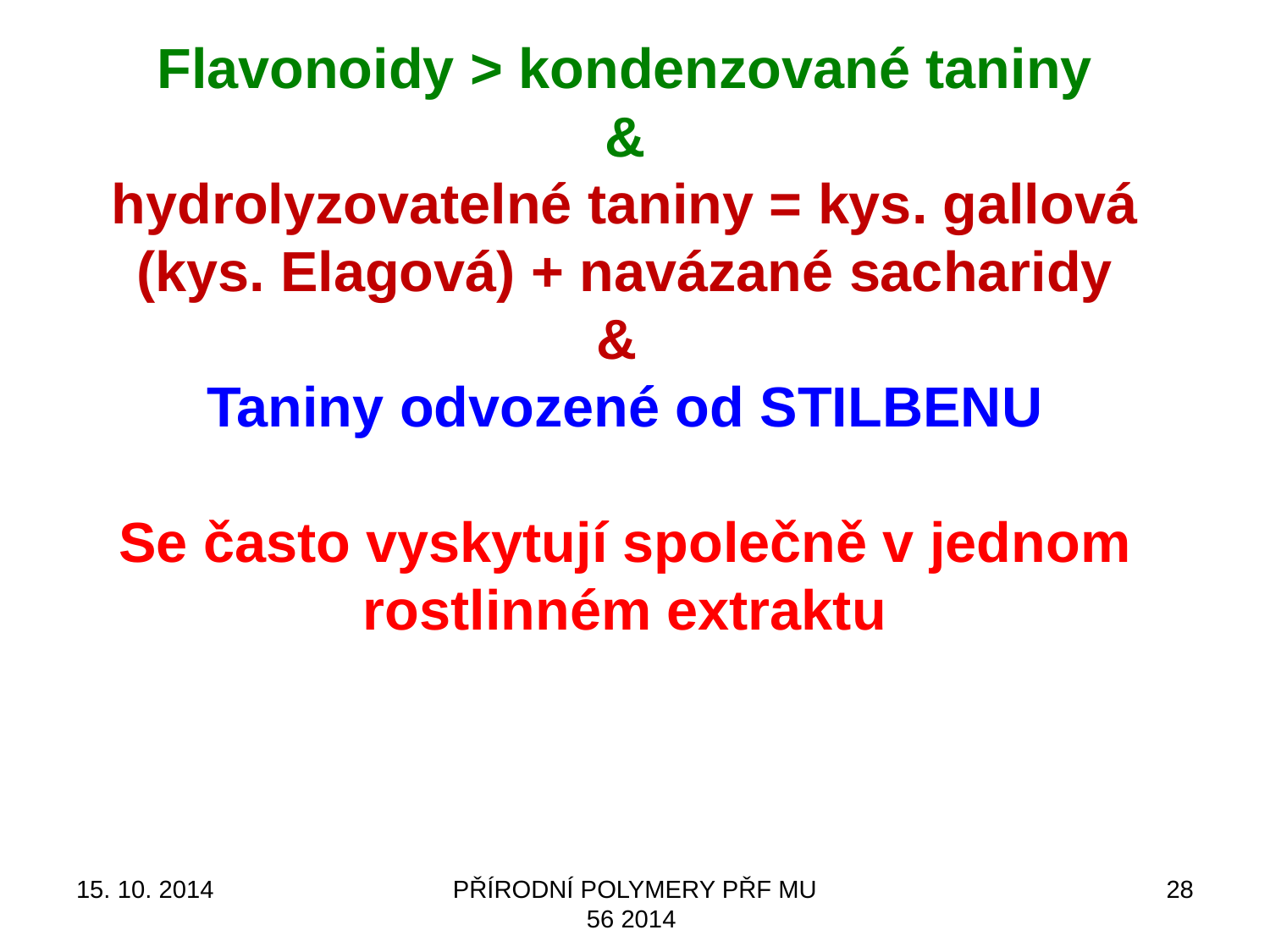

Flavonoidy > kondenzované taniny
&
hydrolyzovatelné taniny = kys. gallová (kys. Elagová) + navázané sacharidy
&
Taniny odvozené od STILBENU

Se často vyskytují společně v jednom rostlinném extraktu
15. 10. 2014
PŘÍRODNÍ POLYMERY PŘF MU 56 2014
28